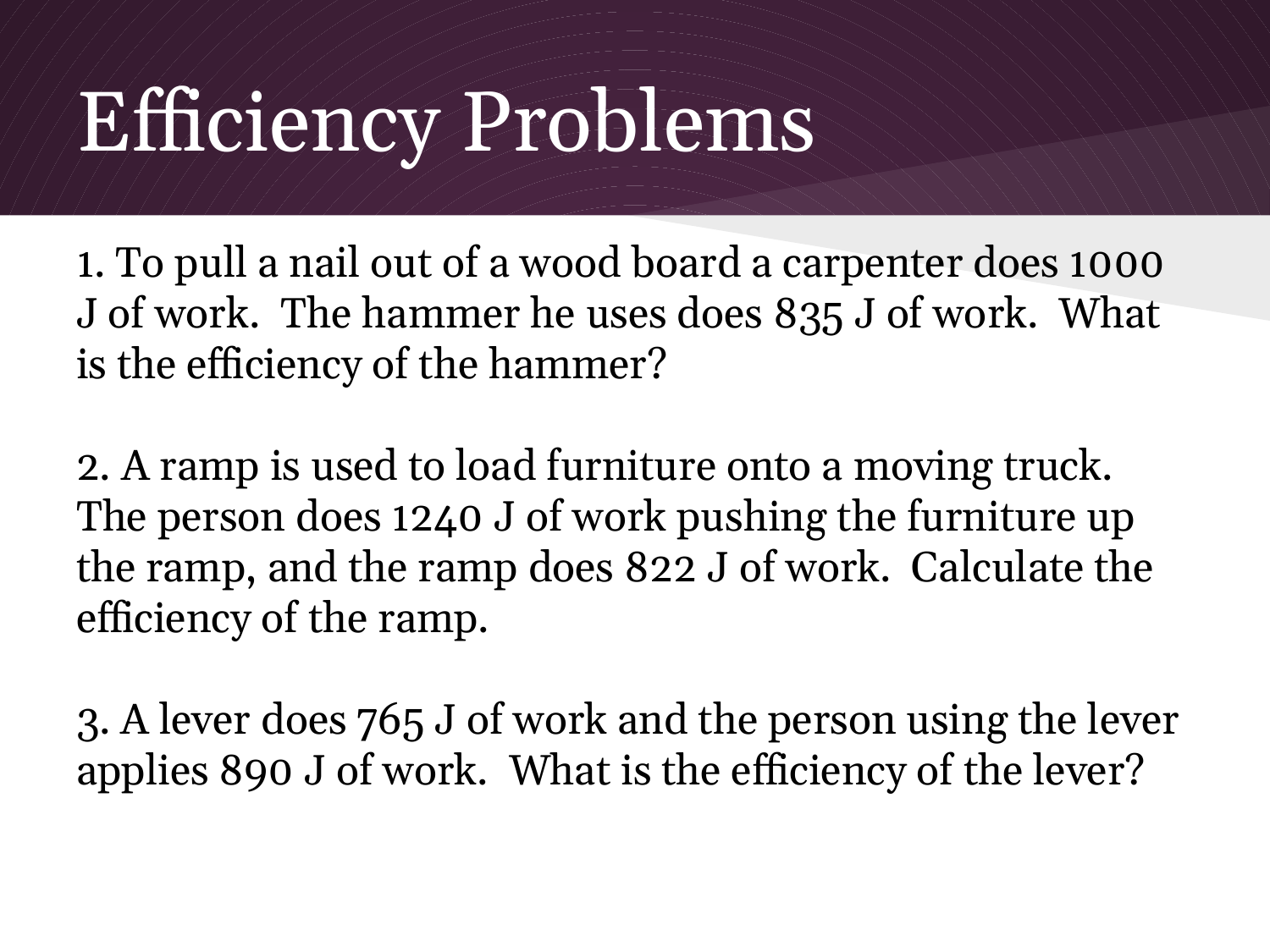

# Efficiency Problems
1. To pull a nail out of a wood board a carpenter does 1000 J of work.  The hammer he uses does 835 J of work.  What is the efficiency of the hammer?

2. A ramp is used to load furniture onto a moving truck.  The person does 1240 J of work pushing the furniture up the ramp, and the ramp does 822 J of work.  Calculate the efficiency of the ramp.

3. A lever does 765 J of work and the person using the lever applies 890 J of work.  What is the efficiency of the lever?